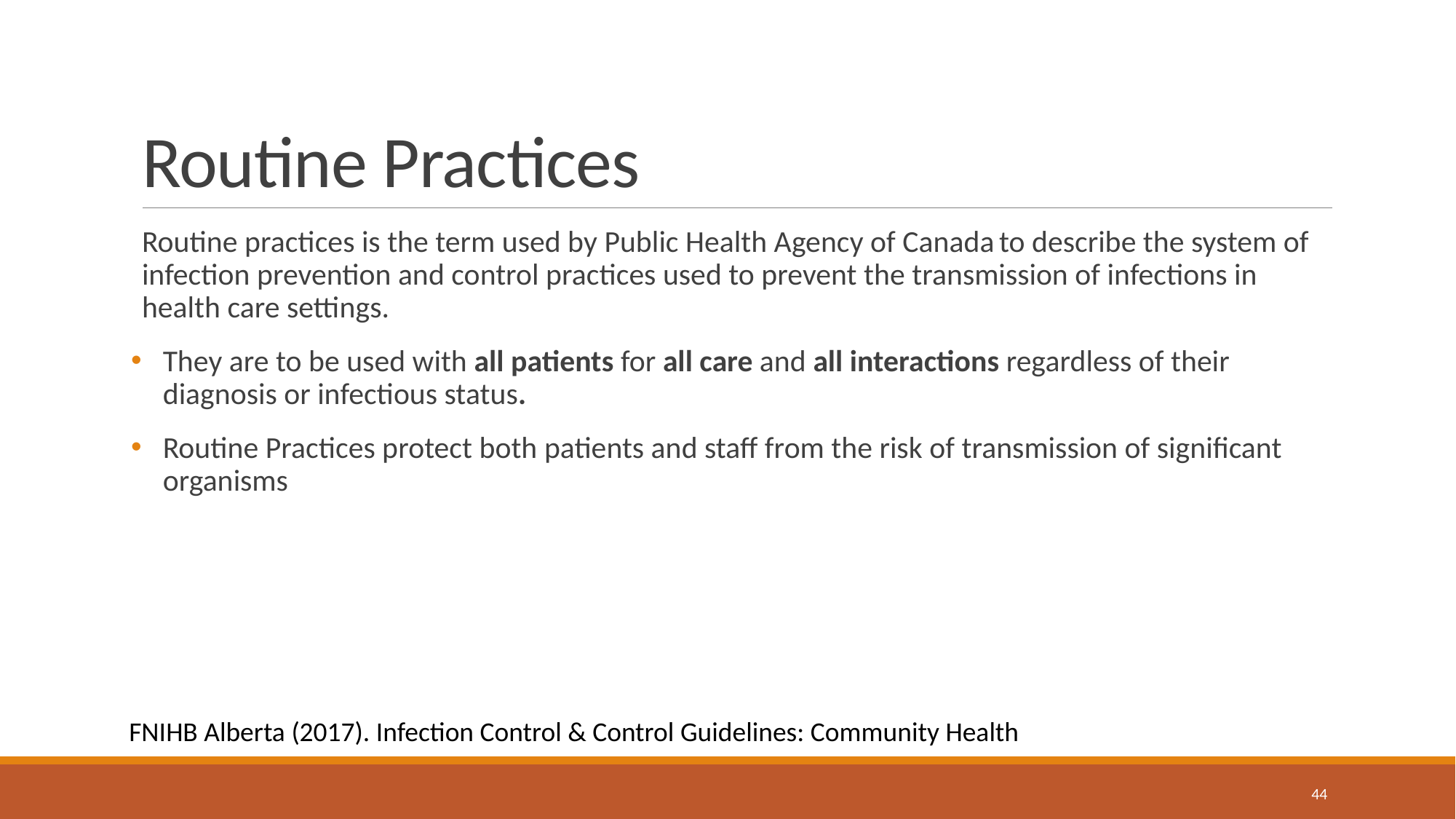

# Routine Practices
Routine practices is the term used by Public Health Agency of Canada to describe the system of infection prevention and control practices used to prevent the transmission of infections in health care settings.
They are to be used with all patients for all care and all interactions regardless of their diagnosis or infectious status.
Routine Practices protect both patients and staff from the risk of transmission of significant organisms

FNIHB Alberta (2017). Infection Control & Control Guidelines: Community Health
44